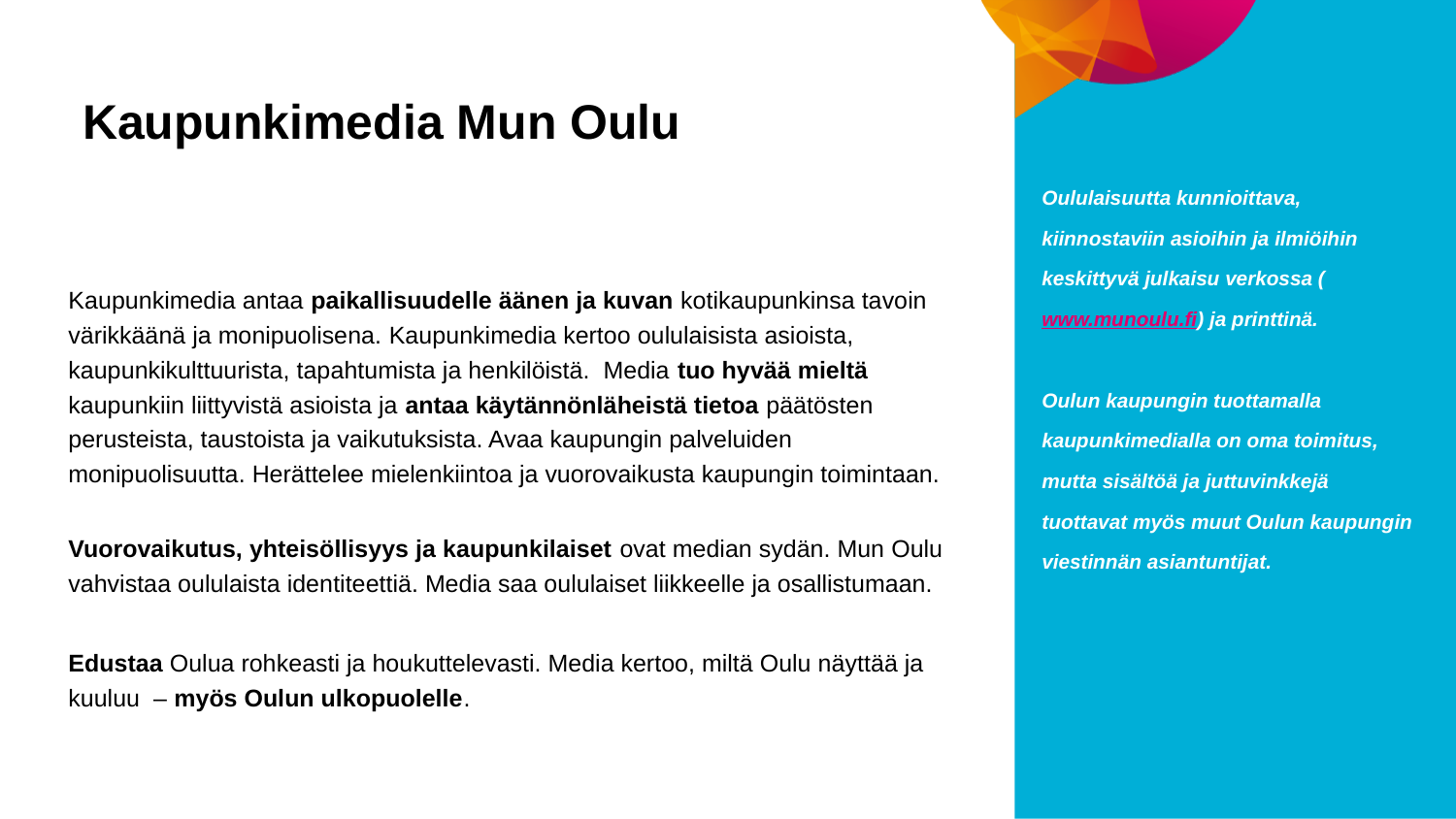

# Kaupunkimedia Mun Oulu
Oululaisuutta kunnioittava, kiinnostaviin asioihin ja ilmiöihin keskittyvä julkaisu verkossa (www.munoulu.fi) ja printtinä.
Oulun kaupungin tuottamalla kaupunkimedialla on oma toimitus, mutta sisältöä ja juttuvinkkejä tuottavat myös muut Oulun kaupungin viestinnän asiantuntijat.

Kaupunkimedia antaa paikallisuudelle äänen ja kuvan kotikaupunkinsa tavoin värikkäänä ja monipuolisena. Kaupunkimedia kertoo oululaisista asioista, kaupunkikulttuurista, tapahtumista ja henkilöistä.  Media tuo hyvää mieltä kaupunkiin liittyvistä asioista ja antaa käytännönläheistä tietoa päätösten perusteista, taustoista ja vaikutuksista. Avaa kaupungin palveluiden monipuolisuutta. Herättelee mielenkiintoa ja vuorovaikusta kaupungin toimintaan.
Vuorovaikutus, yhteisöllisyys ja kaupunkilaiset ovat median sydän. Mun Oulu vahvistaa oululaista identiteettiä. Media saa oululaiset liikkeelle ja osallistumaan.

Edustaa Oulua rohkeasti ja houkuttelevasti. Media kertoo, miltä Oulu näyttää ja kuuluu  – myös Oulun ulkopuolelle.